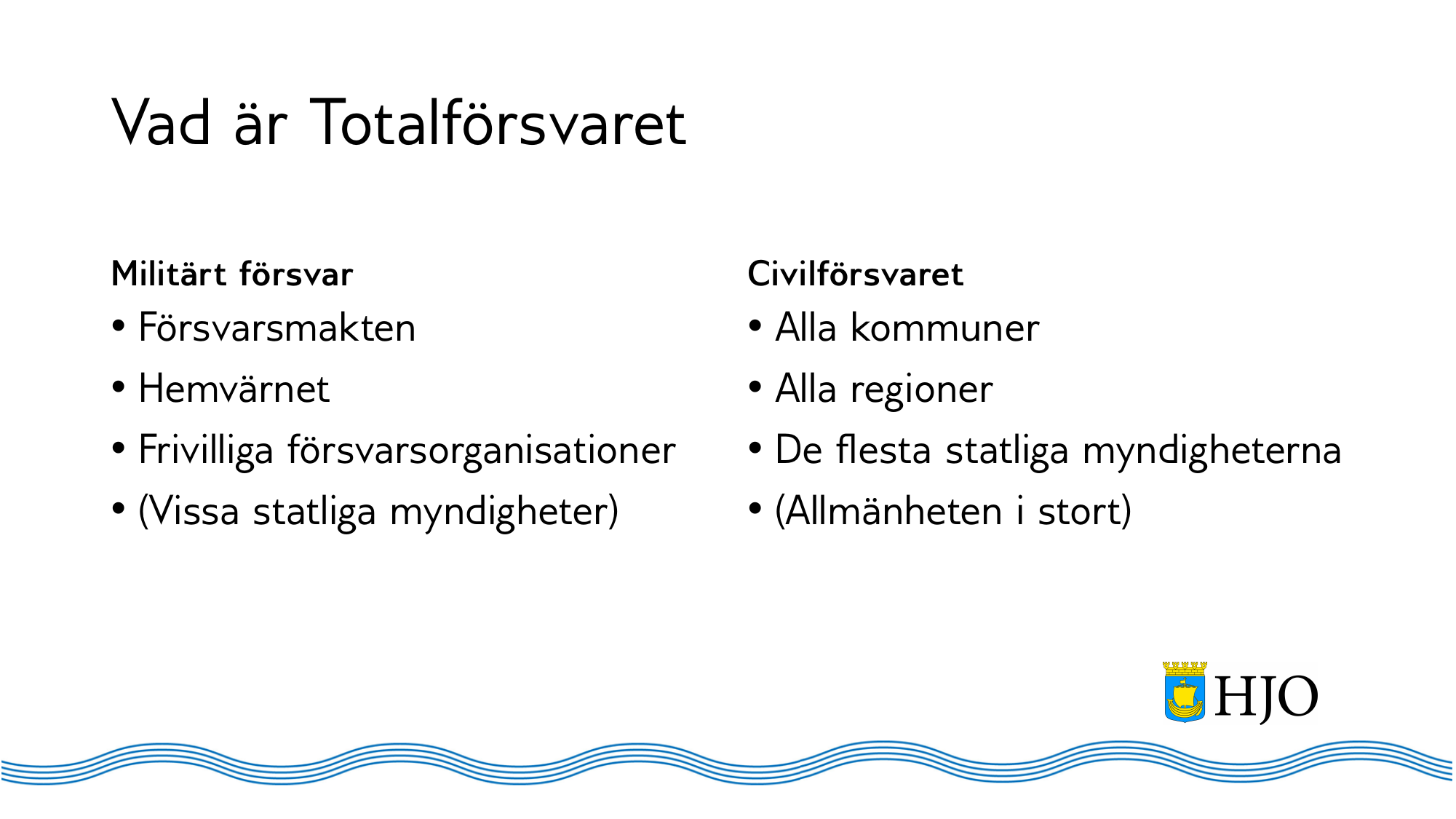

# Vad är Totalförsvaret
Militärt försvar
Civilförsvaret
Alla kommuner
Alla regioner
De flesta statliga myndigheterna
(Allmänheten i stort)
Försvarsmakten
Hemvärnet
Frivilliga försvarsorganisationer
(Vissa statliga myndigheter)